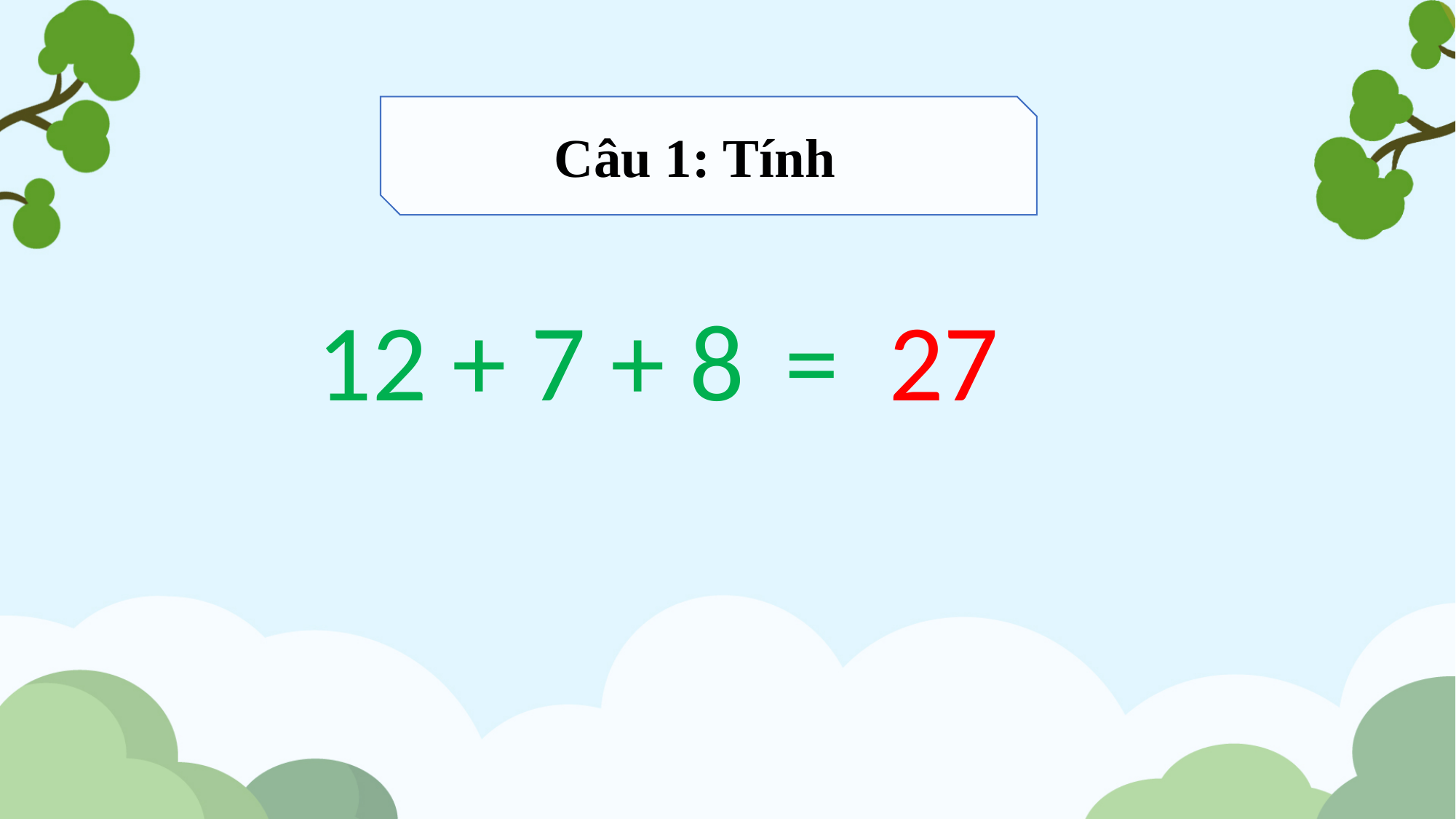

Câu 1: Tính
12 + 7 + 8
=  27